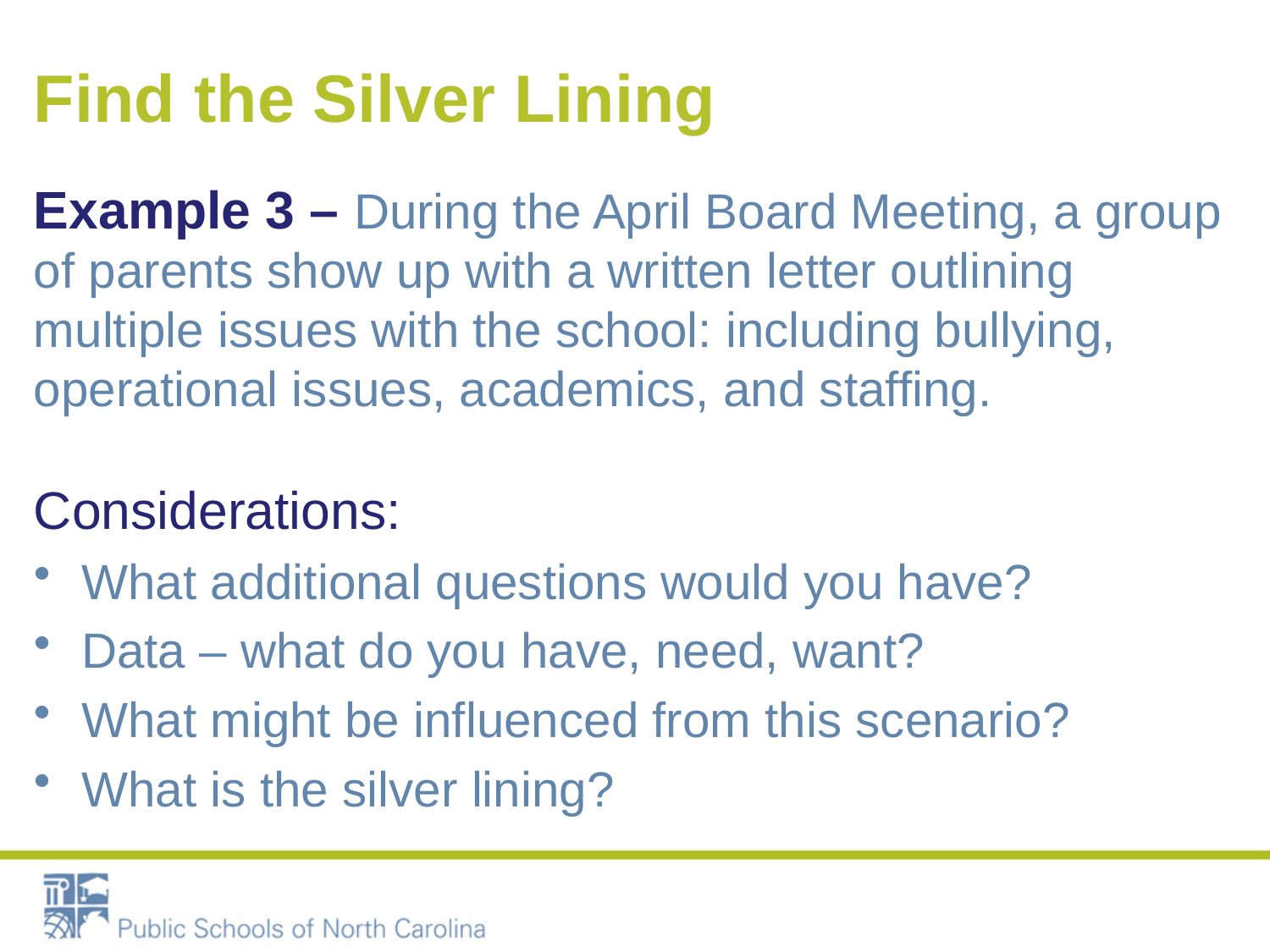

# Find the Silver Lining
Example 3 – During the April Board Meeting, a group of parents show up with a written letter outlining multiple issues with the school: including bullying, operational issues, academics, and staffing.

Considerations:
What additional questions would you have?
Data – what do you have, need, want?
What might be influenced from this scenario?
What is the silver lining?